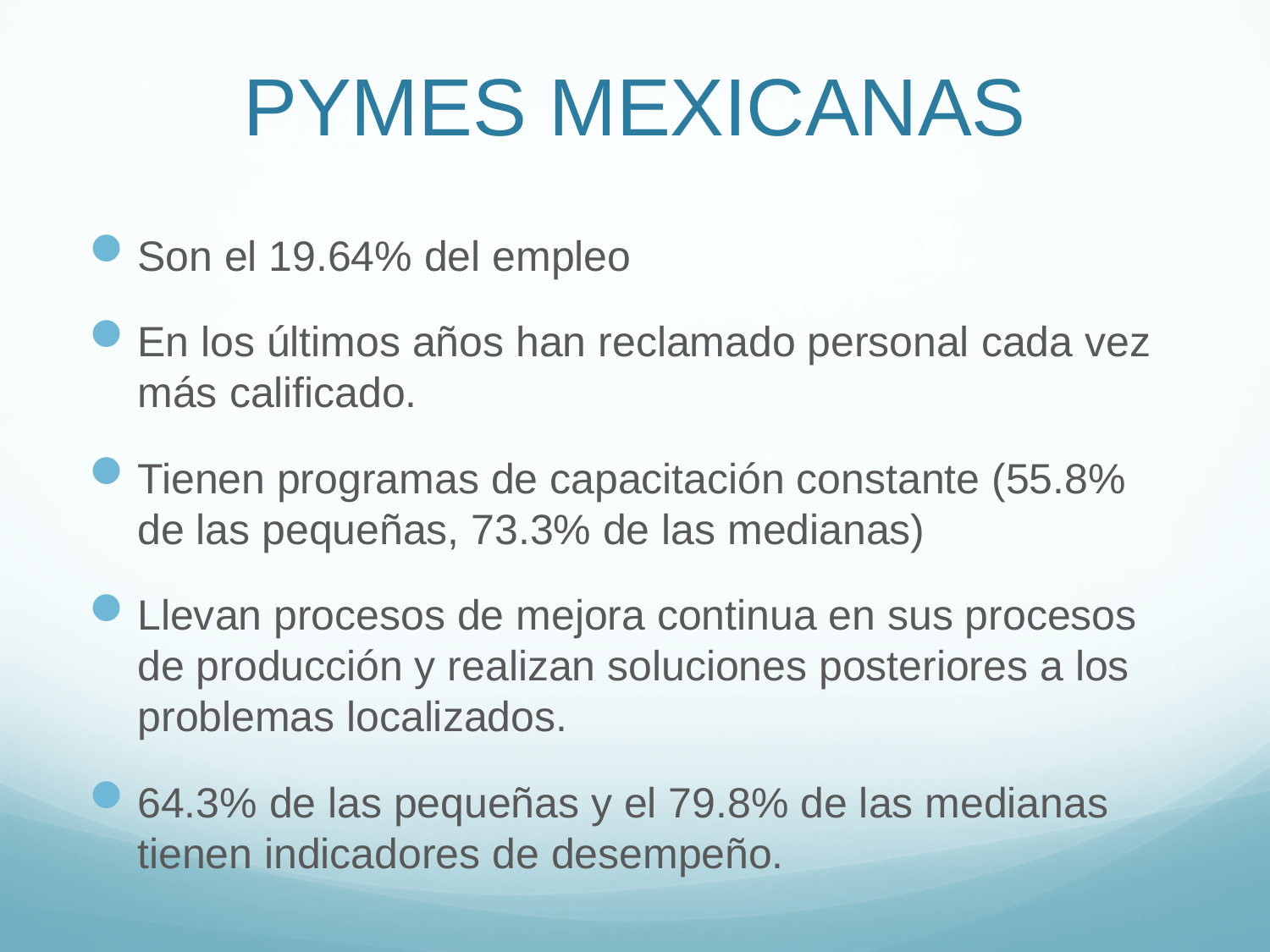

# PYMES MEXICANAS
Son el 19.64% del empleo
En los últimos años han reclamado personal cada vez más calificado.
Tienen programas de capacitación constante (55.8% de las pequeñas, 73.3% de las medianas)
Llevan procesos de mejora continua en sus procesos de producción y realizan soluciones posteriores a los problemas localizados.
64.3% de las pequeñas y el 79.8% de las medianas tienen indicadores de desempeño.